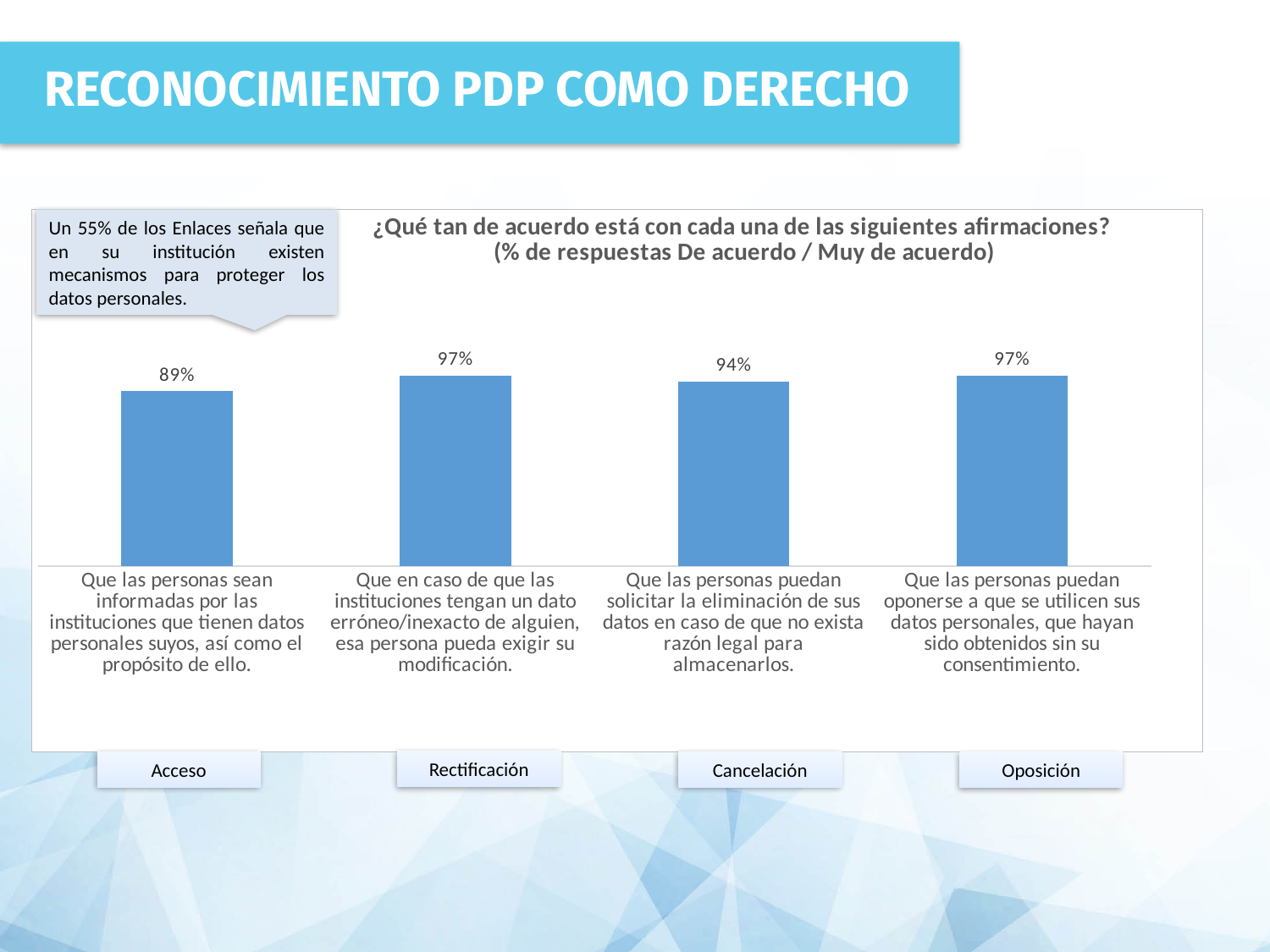

RECONOCIMIENTO PDP COMO DERECHO

### Chart: ¿Qué tan de acuerdo está con cada una de las siguientes afirmaciones?
(% de respuestas De acuerdo / Muy de acuerdo)

| Category |  |
|---|---|
| Que las personas sean informadas por las instituciones que tienen datos personales suyos, así como el propósito de ello. | 0.89 |
| Que en caso de que las instituciones tengan un dato erróneo/inexacto de alguien, esa persona pueda exigir su modificación. | 0.97 |
| Que las personas puedan solicitar la eliminación de sus datos en caso de que no exista razón legal para almacenarlos. | 0.94 |
| Que las personas puedan oponerse a que se utilicen sus datos personales, que hayan sido obtenidos sin su consentimiento. | 0.97 |
Rectificación
Acceso
Cancelación
Oposición
Un 55% de los Enlaces señala que en su institución existen mecanismos para proteger los datos personales.